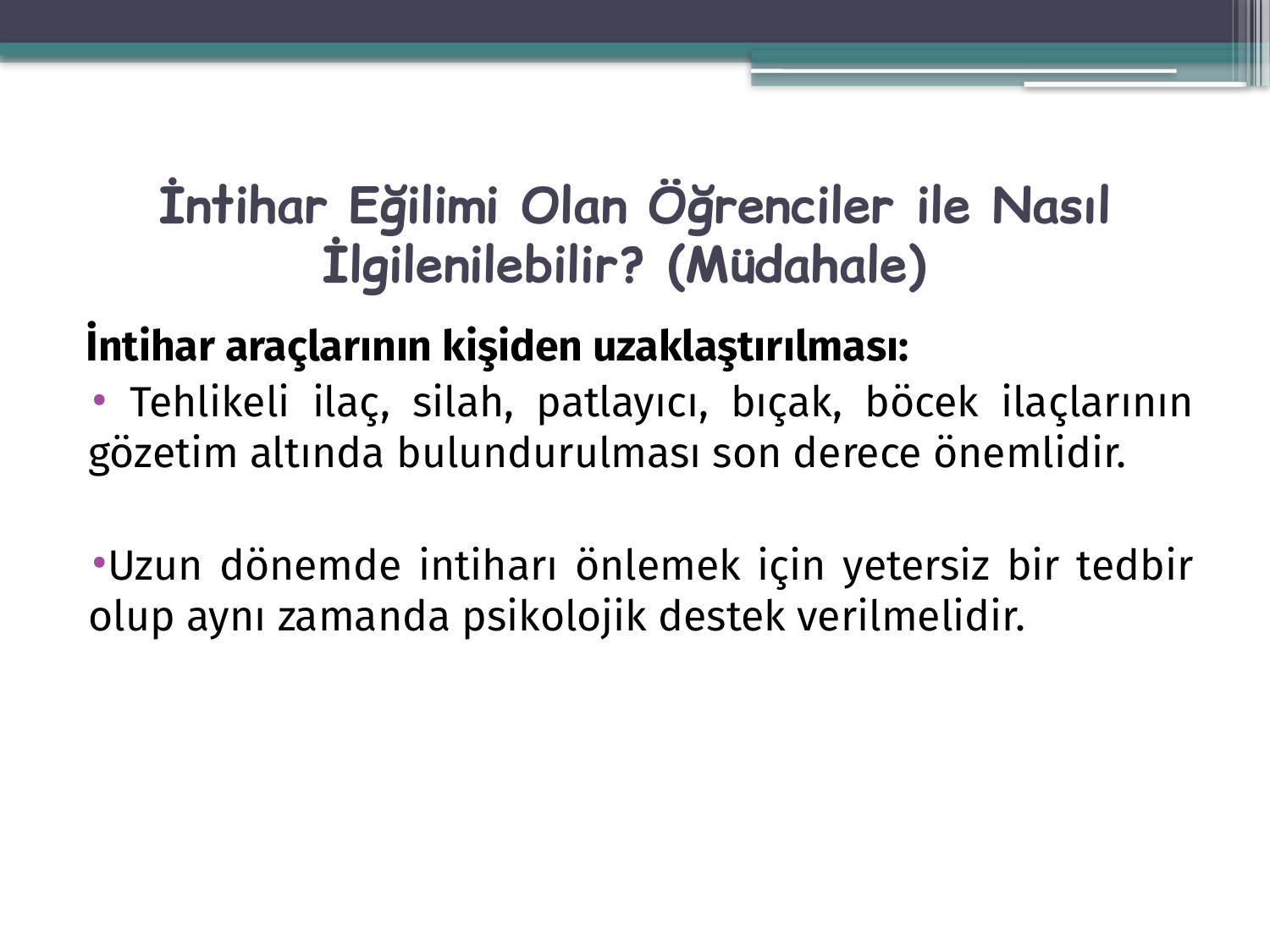

# İntihar Eğilimi Olan Öğrenciler ile Nasıl İlgilenilebilir? (Müdahale)
 İntihar araçlarının kişiden uzaklaştırılması:
 Tehlikeli ilaç, silah, patlayıcı, bıçak, böcek ilaçlarının gözetim altında bulundurulması son derece önemlidir.

Uzun dönemde intiharı önlemek için yetersiz bir tedbir olup aynı zamanda psikolojik destek verilmelidir.